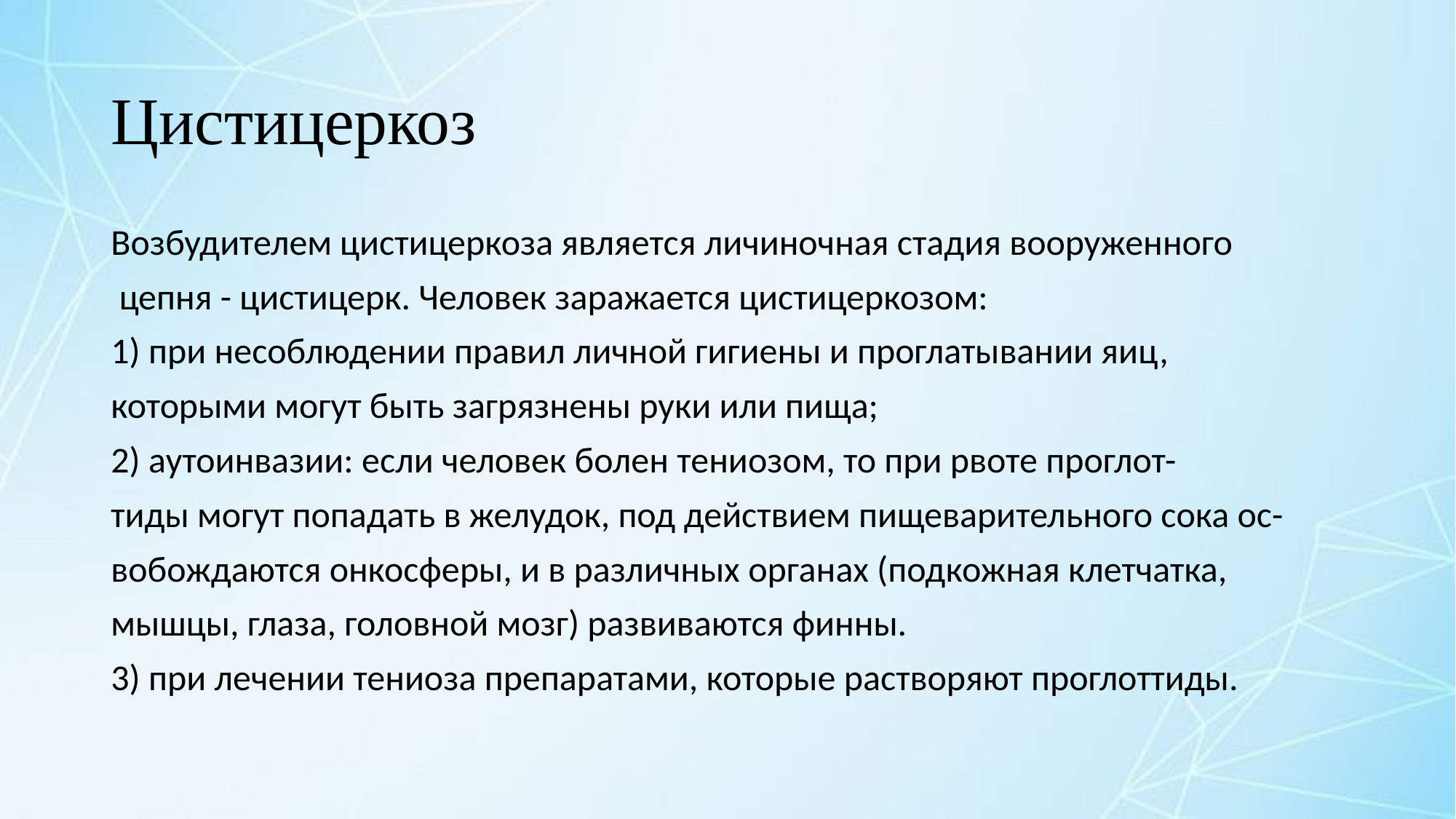

# Цистицеркоз
Возбудителем цистицеркоза является личиночная стадия вооруженного
 цепня - цистицерк. Человек заражается цистицеркозом:
1) при несоблюдении правил личной гигиены и проглатывании яиц,
которыми могут быть загрязнены руки или пища;
2) аутоинвазии: если человек болен тениозом, то при рвоте проглот-
тиды могут попадать в желудок, под действием пищеварительного сока ос-
вобождаются онкосферы, и в различных органах (подкожная клетчатка,
мышцы, глаза, головной мозг) развиваются финны.
3) при лечении тениоза препаратами, которые растворяют проглоттиды.